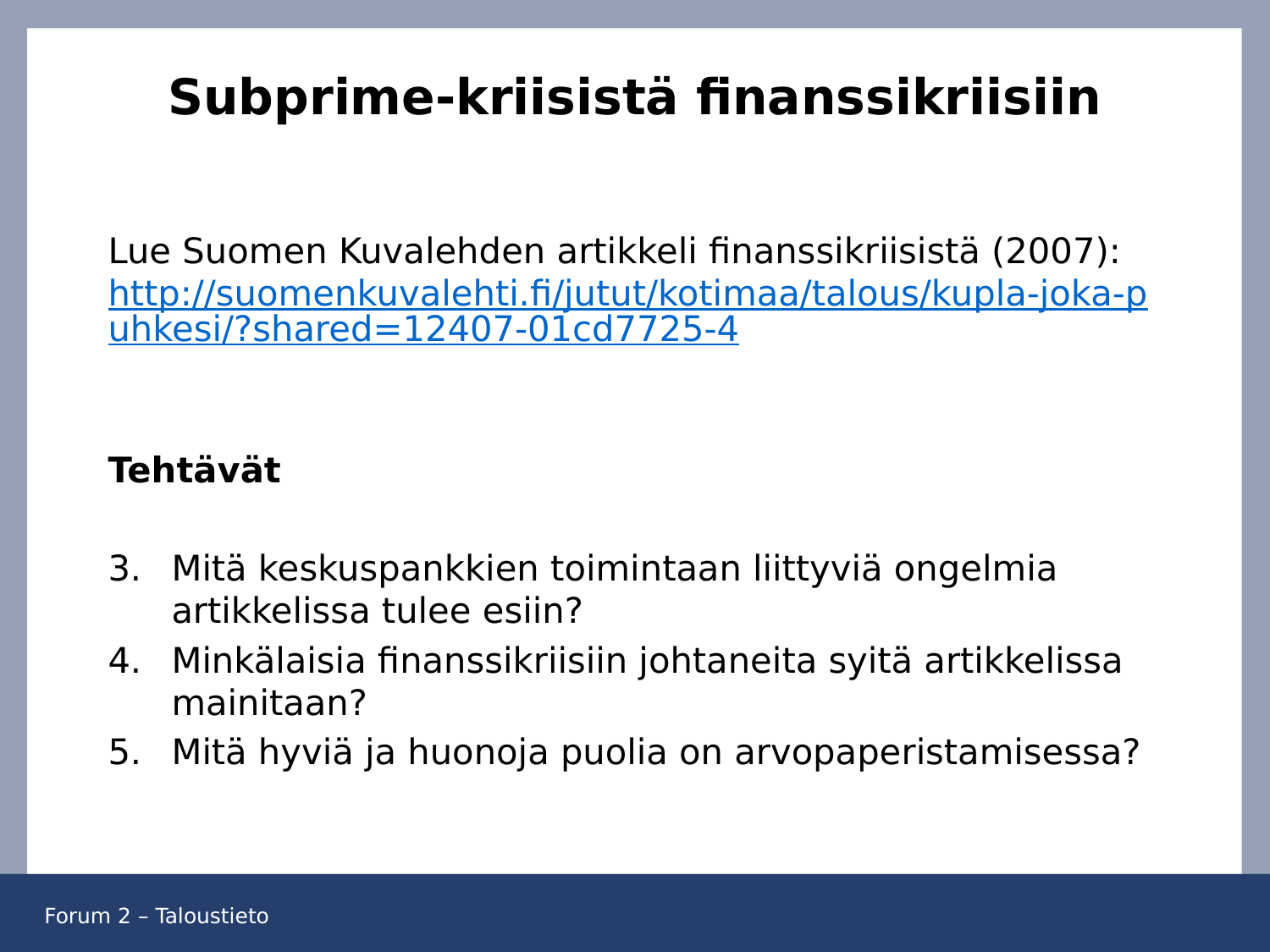

# Subprime-kriisistä finanssikriisiin
Lue Suomen Kuvalehden artikkeli finanssikriisistä (2007): http://suomenkuvalehti.fi/jutut/kotimaa/talous/kupla-joka-puhkesi/?shared=12407-01cd7725-4

Tehtävät

Mitä keskuspankkien toimintaan liittyviä ongelmia artikkelissa tulee esiin?
Minkälaisia finanssikriisiin johtaneita syitä artikkelissa mainitaan?
Mitä hyviä ja huonoja puolia on arvopaperistamisessa?